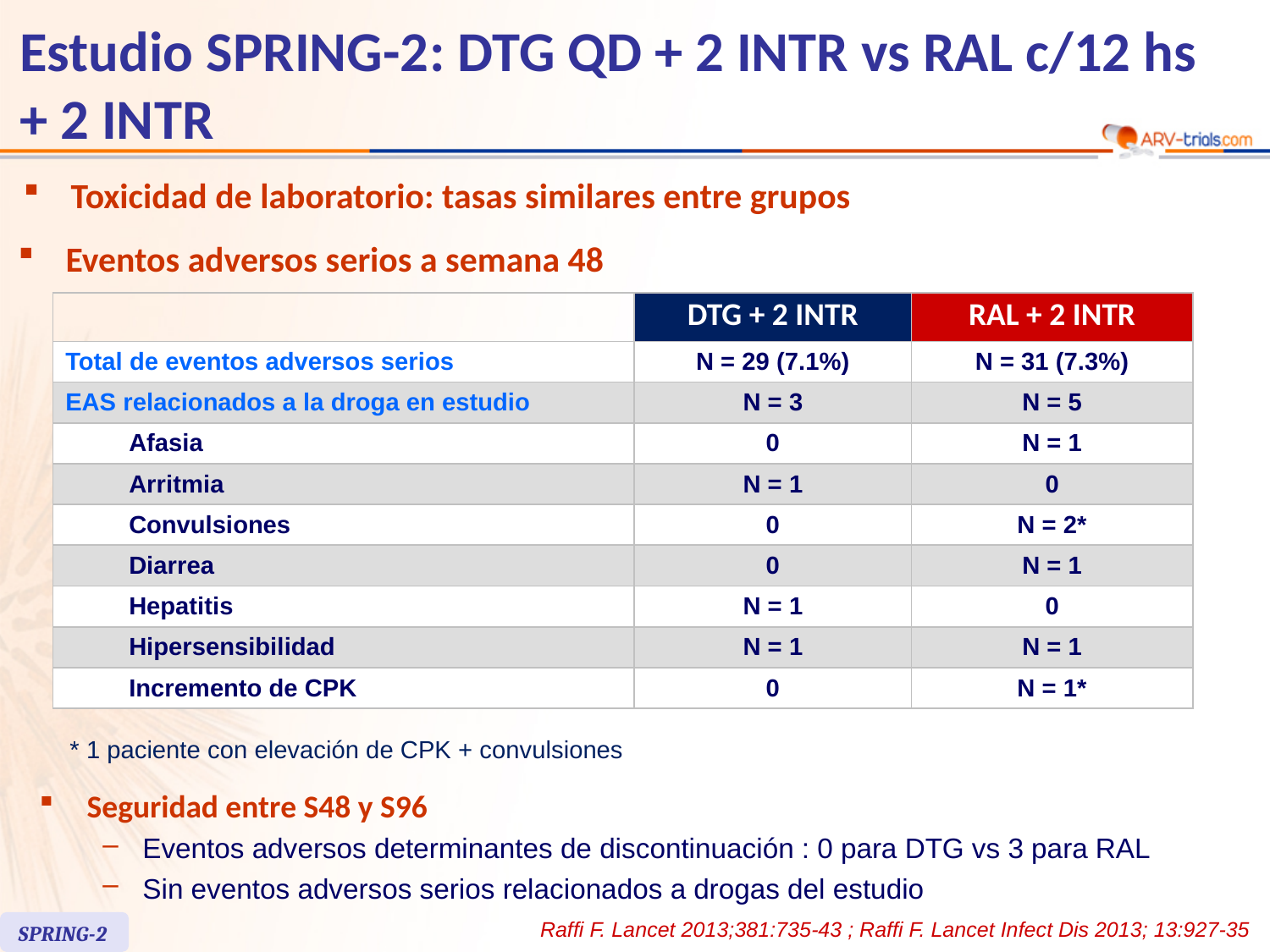

# Estudio SPRING-2: DTG QD + 2 INTR vs RAL c/12 hs + 2 INTR
Toxicidad de laboratorio: tasas similares entre grupos
Eventos adversos serios a semana 48
|  | DTG + 2 INTR | RAL + 2 INTR |
| --- | --- | --- |
| Total de eventos adversos serios | N = 29 (7.1%) | N = 31 (7.3%) |
| EAS relacionados a la droga en estudio | N = 3 | N = 5 |
| Afasia | 0 | N = 1 |
| Arritmia | N = 1 | 0 |
| Convulsiones | 0 | N = 2\* |
| Diarrea | 0 | N = 1 |
| Hepatitis | N = 1 | 0 |
| Hipersensibilidad | N = 1 | N = 1 |
| Incremento de CPK | 0 | N = 1\* |
* 1 paciente con elevación de CPK + convulsiones
Seguridad entre S48 y S96
Eventos adversos determinantes de discontinuación : 0 para DTG vs 3 para RAL
Sin eventos adversos serios relacionados a drogas del estudio
Raffi F. Lancet 2013;381:735-43 ; Raffi F. Lancet Infect Dis 2013; 13:927-35

SPRING-2